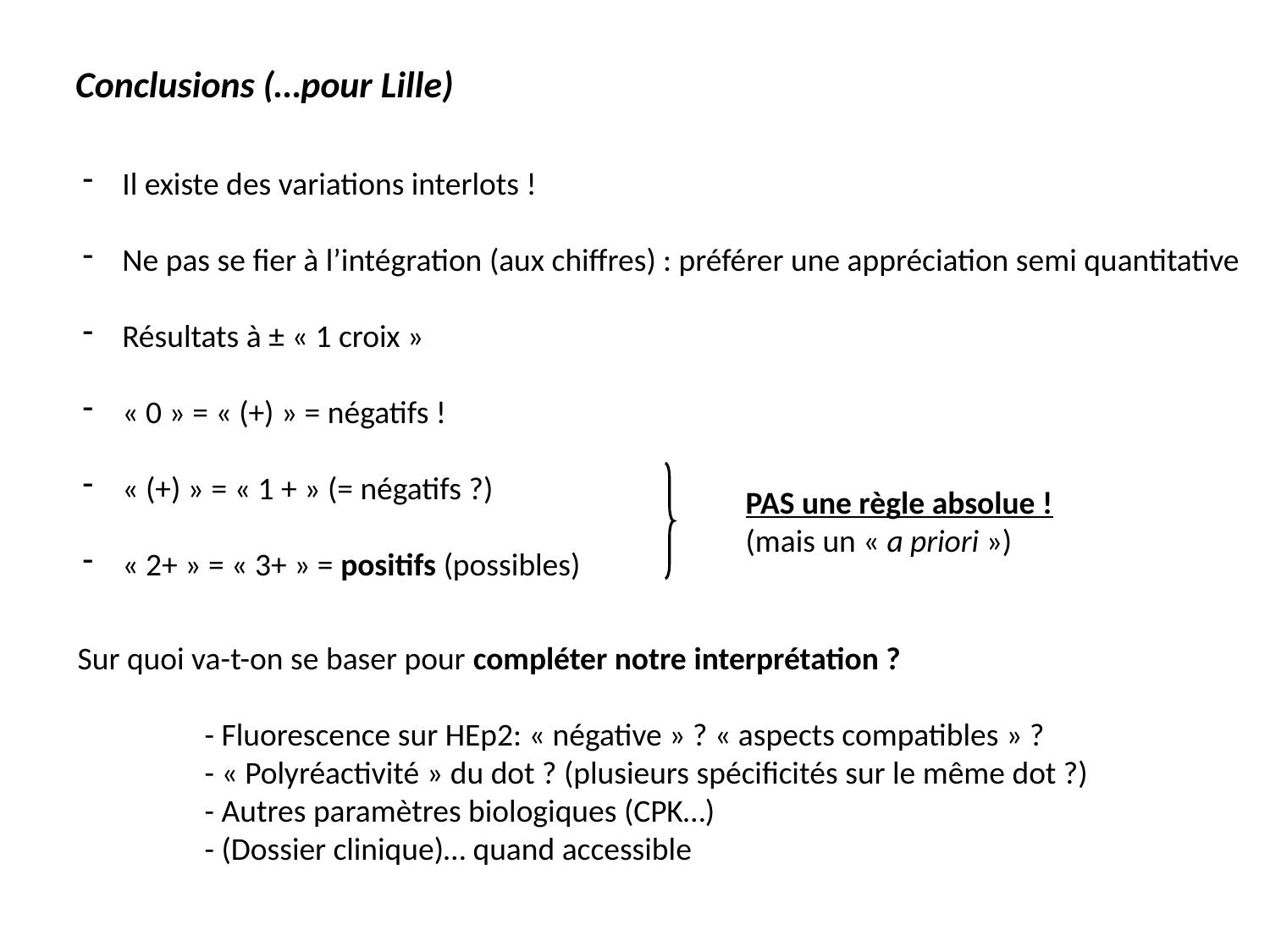

Conclusions (…pour Lille)
Il existe des variations interlots !

Ne pas se fier à l’intégration (aux chiffres) : préférer une appréciation semi quantitative

Résultats à ± « 1 croix »

« 0 » = « (+) » = négatifs !

« (+) » = « 1 + » (= négatifs ?)

« 2+ » = « 3+ » = positifs (possibles)

PAS une règle absolue !
(mais un « a priori »)
Sur quoi va-t-on se baser pour compléter notre interprétation ?

	- Fluorescence sur HEp2: « négative » ? « aspects compatibles » ?
	- « Polyréactivité » du dot ? (plusieurs spécificités sur le même dot ?)
	- Autres paramètres biologiques (CPK…)
	- (Dossier clinique)… quand accessible